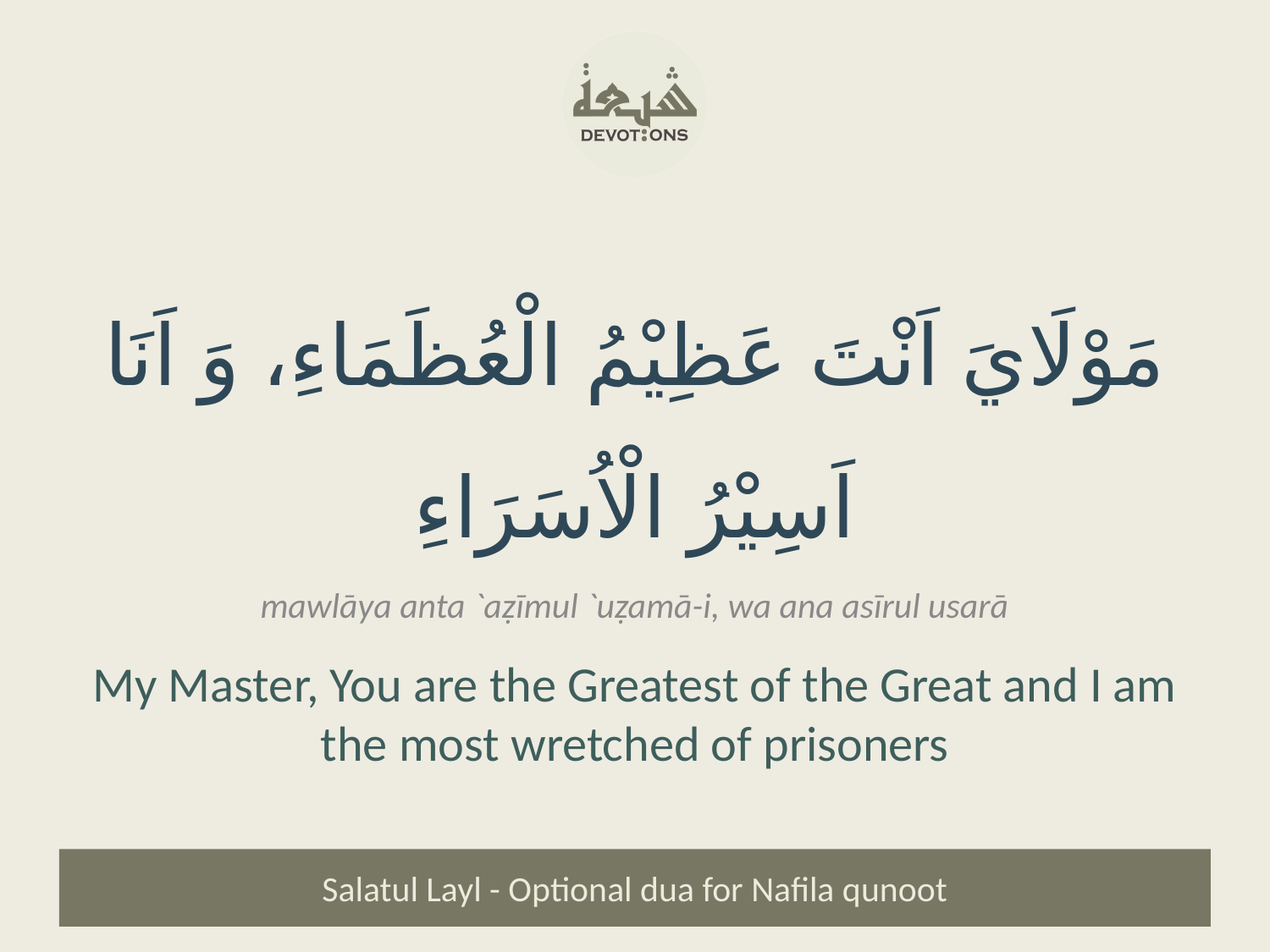

مَوْلَايَ اَنْتَ عَظِيْمُ الْعُظَمَاءِ، وَ اَنَا اَسِيْرُ الْاُسَرَاءِ
mawlāya anta `aẓīmul `uẓamā-i, wa ana asīrul usarā
My Master, You are the Greatest of the Great and I am the most wretched of prisoners
Salatul Layl - Optional dua for Nafila qunoot